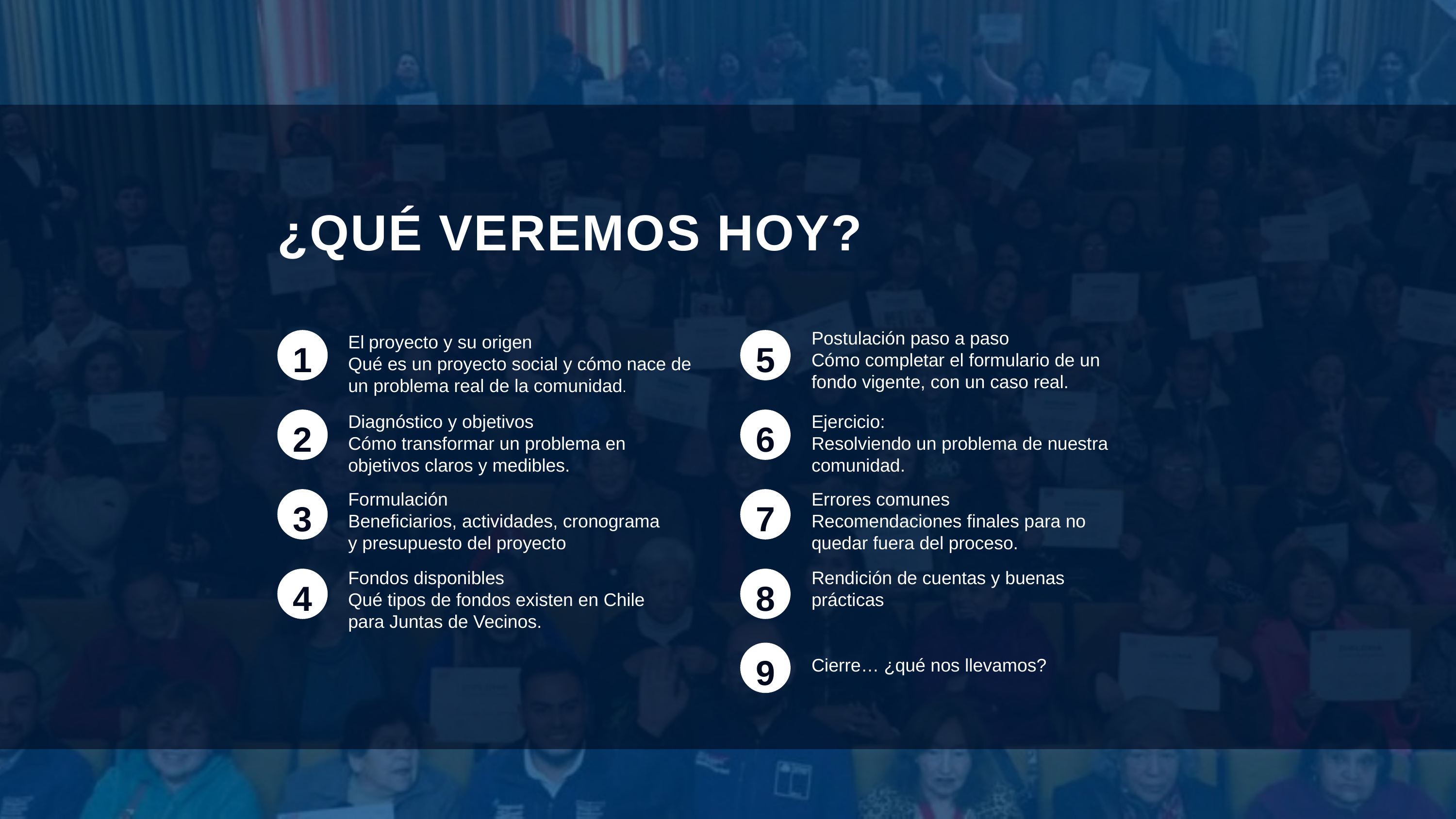

¿QUÉ VEREMOS HOY?
Postulación paso a paso
Cómo completar el formulario de un fondo vigente, con un caso real.

1

5
El proyecto y su origen
Qué es un proyecto social y cómo nace de un problema real de la comunidad.

2

6
Diagnóstico y objetivos
Cómo transformar un problema en objetivos claros y medibles.
Ejercicio:
Resolviendo un problema de nuestra comunidad.
Formulación
Beneficiarios, actividades, cronograma y presupuesto del proyecto
Errores comunes
Recomendaciones finales para no quedar fuera del proceso.

3

7
Fondos disponibles
Qué tipos de fondos existen en Chile para Juntas de Vecinos.

Rendición de cuentas y buenas prácticas

4

8

9
Cierre… ¿qué nos llevamos?